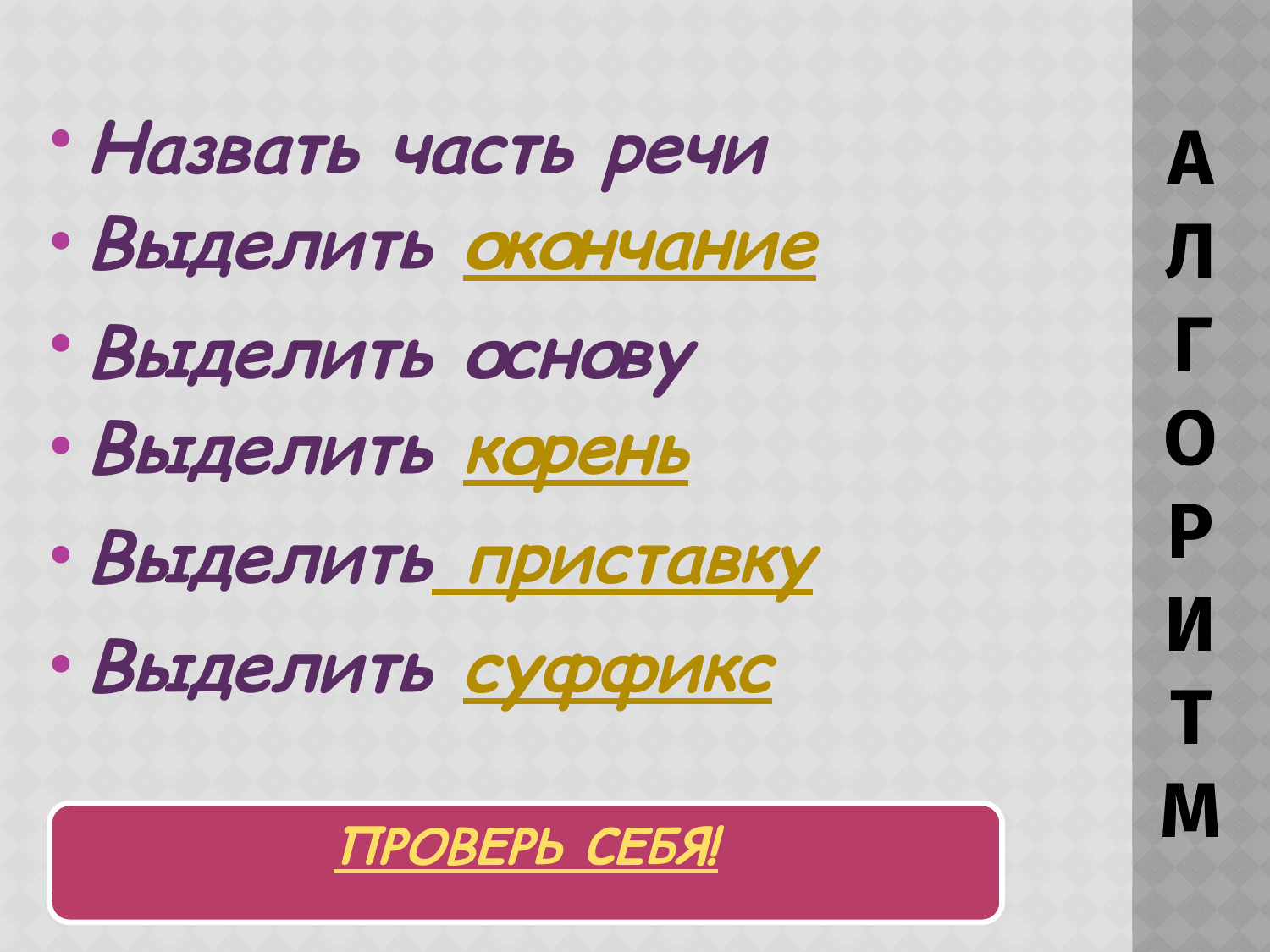

Назвать часть речи
Выделить окончание
Выделить основу
Выделить корень
Выделить приставку
Выделить суффикс
# Алгоритм
ПРОВЕРЬ СЕБЯ!